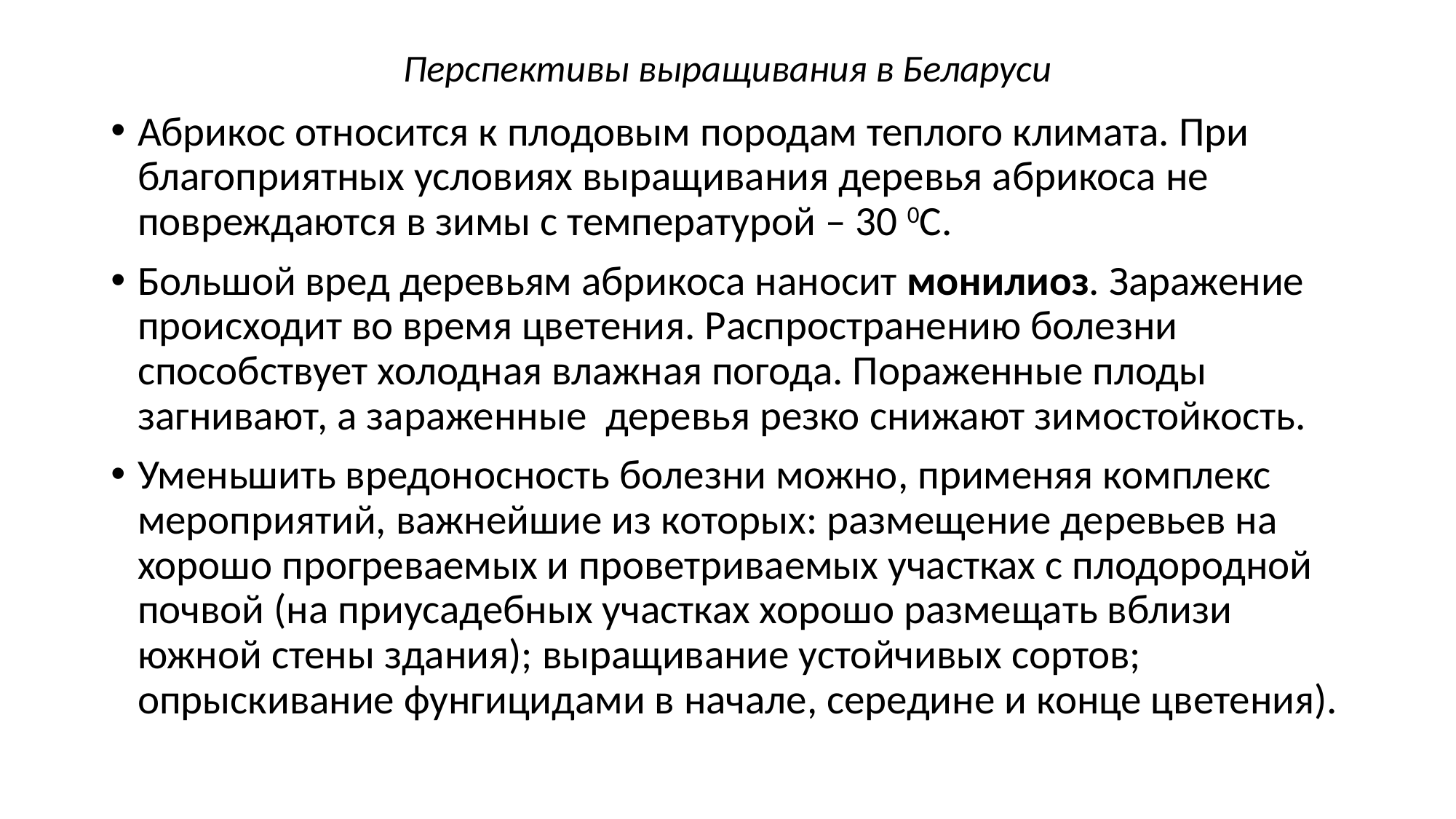

# Перспективы выращивания в Беларуси
Абрикос относится к плодовым породам теплого климата. При благоприятных условиях выращивания деревья абрикоса не повреждаются в зимы с температурой – 30 0С.
Большой вред деревьям абрикоса наносит монилиоз. Заражение происходит во время цветения. Распространению болезни способствует холодная влажная погода. Пораженные плоды загнивают, а зараженные  деревья резко снижают зимостойкость.
Уменьшить вредоносность болезни можно, применяя комплекс мероприятий, важнейшие из которых: размещение деревьев на хорошо прогреваемых и проветриваемых участках с плодородной почвой (на приусадебных участках хорошо размещать вблизи южной стены здания); выращивание устойчивых сортов; опрыскивание фунгицидами в начале, середине и конце цветения).